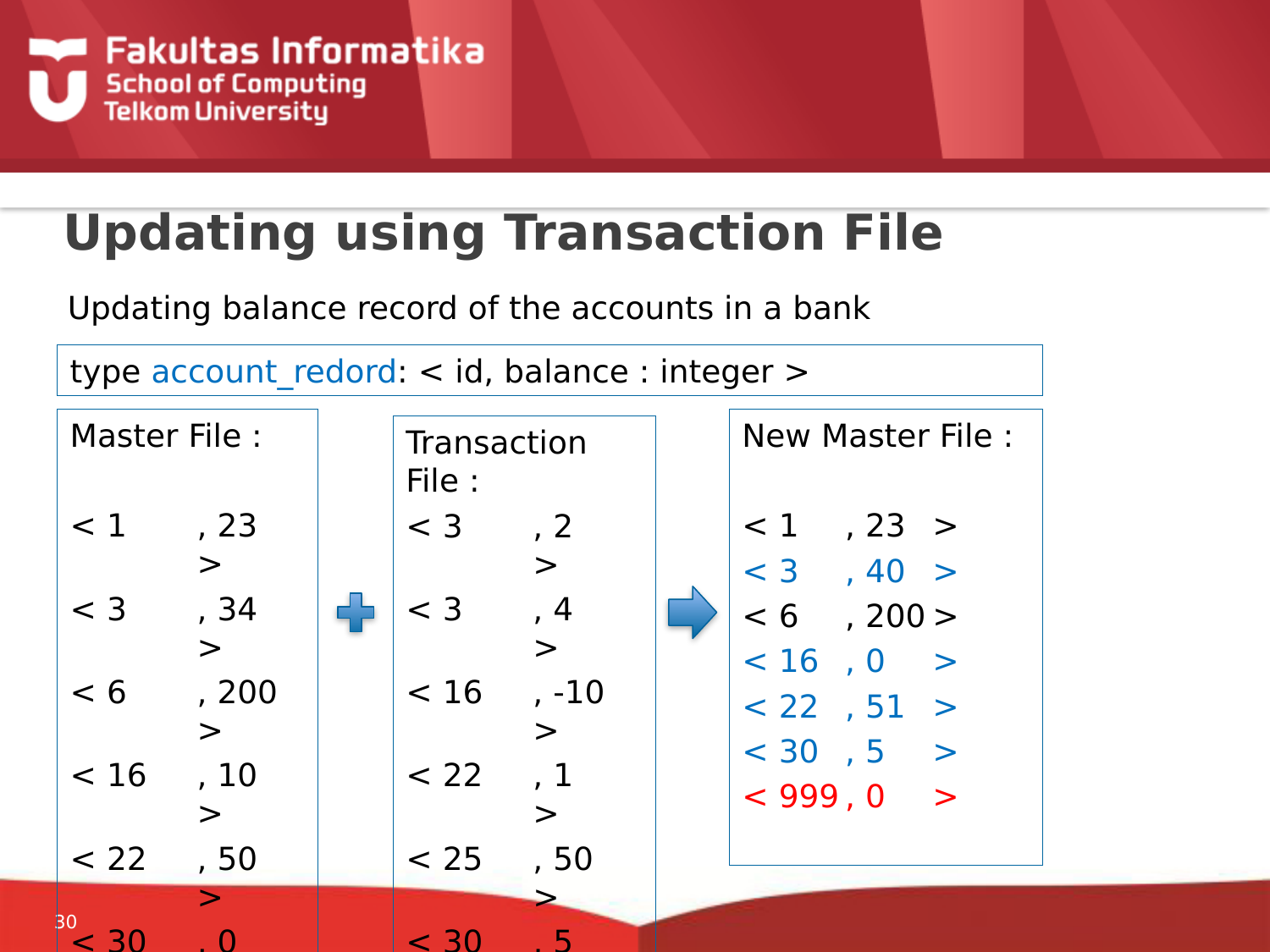

# Updating using Transaction File
Updating balance record of the accounts in a bank
type account_redord: < id, balance : integer >
Master File :

< 1	, 23	>
< 3	, 34	>
< 6	, 200	>
< 16	, 10 	>
< 22	, 50 	>
< 30	, 0 	>
< 999	, 0 	>

New Master File :

< 1	, 23	>
< 3	, 40	>
< 6	, 200	>
< 16	, 0 	>
< 22	, 51 	>
< 30	, 5 	>
< 999	, 0 	>

Transaction File :
< 3	, 2	>
< 3	, 4	>
< 16	, -10	>
< 22	, 1	>
< 25	, 50	>
< 30	, 5	>
< 999	, 0	>

30